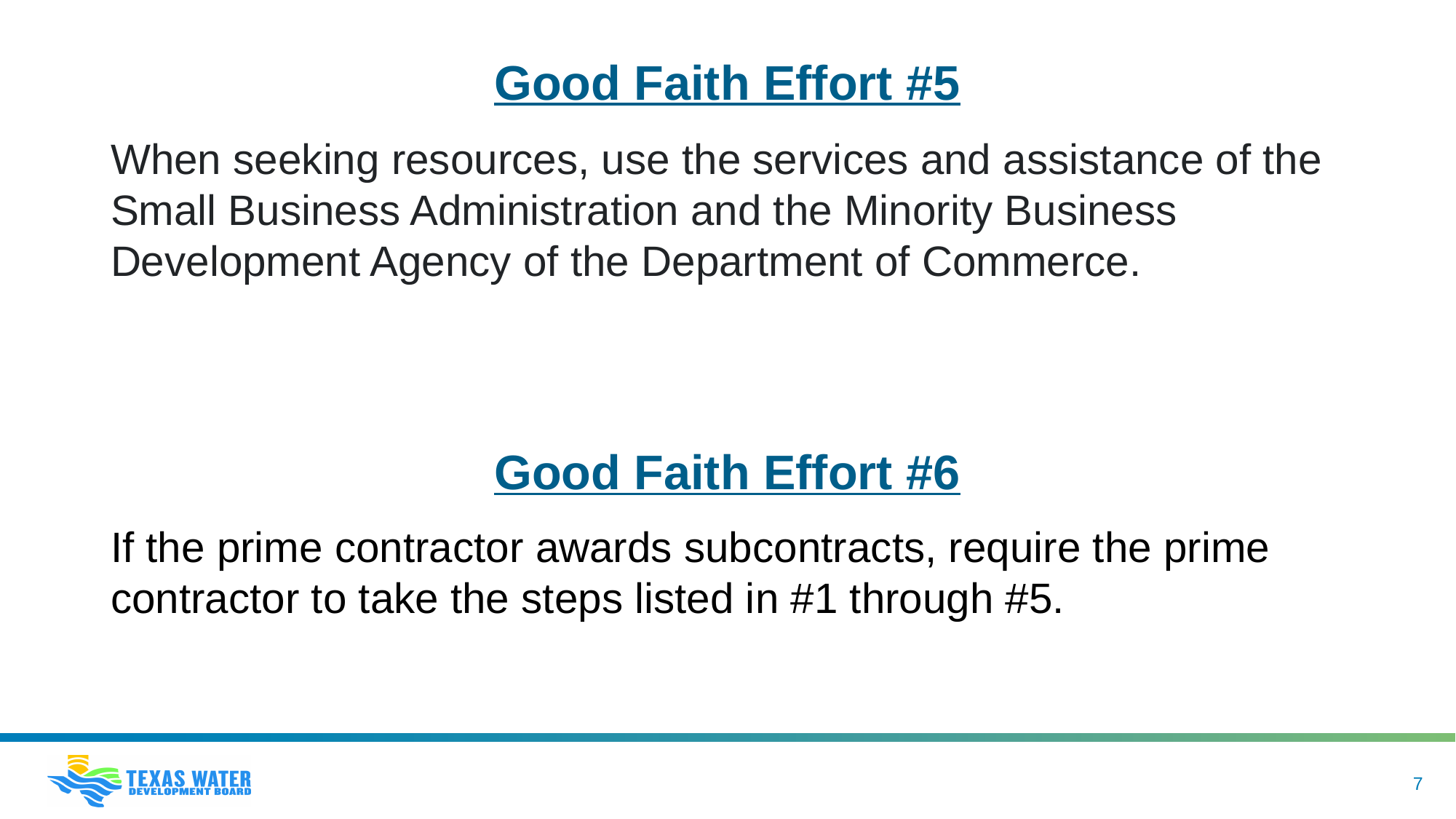

Good Faith Effort #5
When seeking resources, use the services and assistance of the Small Business Administration and the Minority Business Development Agency of the Department of Commerce.
Good Faith Effort #6
If the prime contractor awards subcontracts, require the prime contractor to take the steps listed in #1 through #5.
7